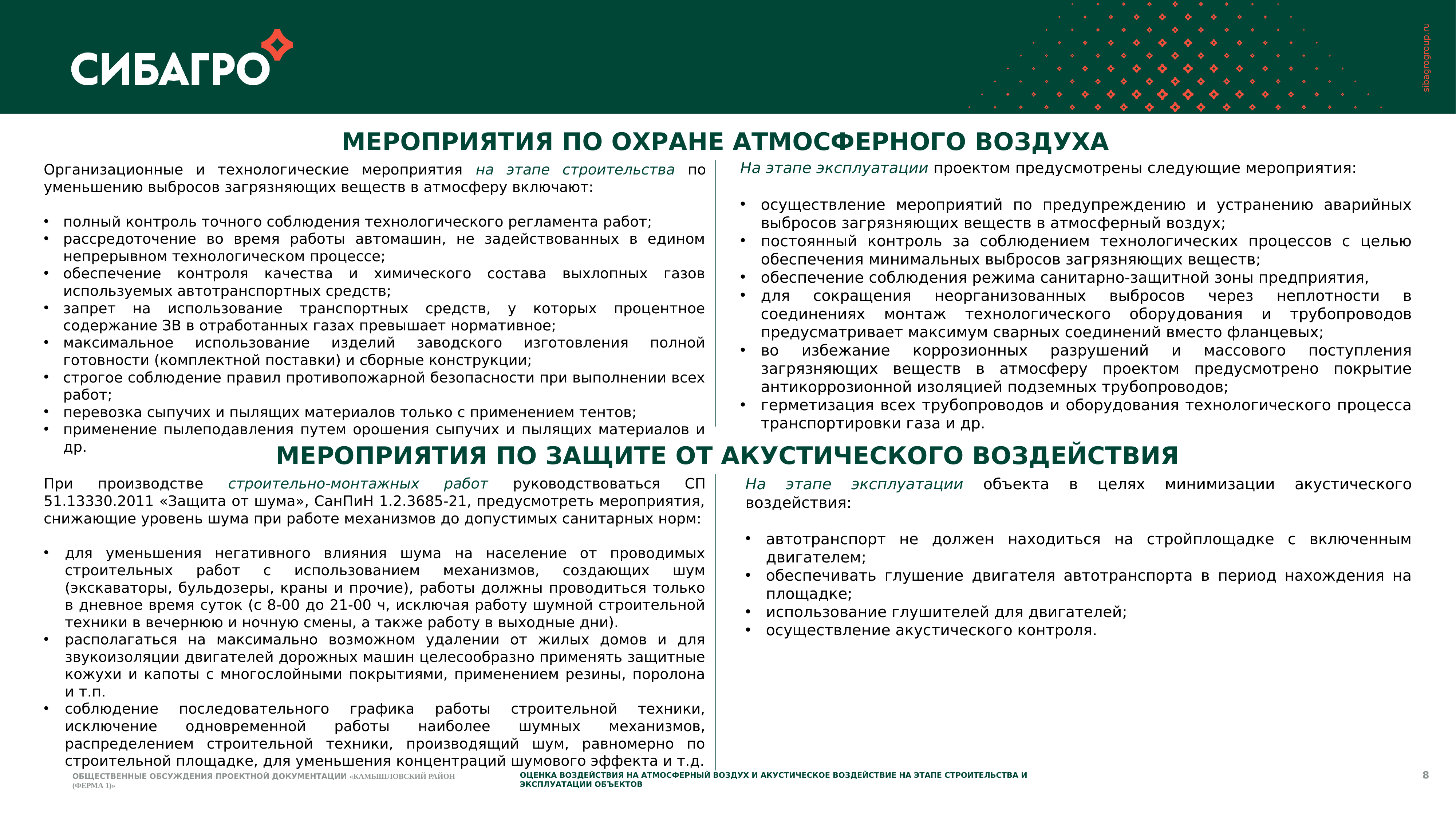

# Мероприятия по охране атмосферного воздуха
На этапе эксплуатации проектом предусмотрены следующие мероприятия:

осуществление мероприятий по предупреждению и устранению аварийных выбросов загрязняющих веществ в атмосферный воздух;
постоянный контроль за соблюдением технологических процессов с целью обеспечения минимальных выбросов загрязняющих веществ;
обеспечение соблюдения режима санитарно-защитной зоны предприятия,
для сокращения неорганизованных выбросов через неплотности в соединениях монтаж технологического оборудования и трубопроводов предусматривает максимум сварных соединений вместо фланцевых;
во избежание коррозионных разрушений и массового поступления загрязняющих веществ в атмосферу проектом предусмотрено покрытие антикоррозионной изоляцией подземных трубопроводов;
герметизация всех трубопроводов и оборудования технологического процесса транспортировки газа и др.
Организационные и технологические мероприятия на этапе строительства по уменьшению выбросов загрязняющих веществ в атмосферу включают:

полный контроль точного соблюдения технологического регламента работ;
рассредоточение во время работы автомашин, не задействованных в едином непрерывном технологическом процессе;
обеспечение контроля качества и химического состава выхлопных газов используемых автотранспортных средств;
запрет на использование транспортных средств, у которых процентное содержание ЗВ в отработанных газах превышает нормативное;
максимальное использование изделий заводского изготовления полной готовности (комплектной поставки) и сборные конструкции;
строгое соблюдение правил противопожарной безопасности при выполнении всех работ;
перевозка сыпучих и пылящих материалов только с применением тентов;
применение пылеподавления путем орошения сыпучих и пылящих материалов и др.
Мероприятия по защите от акустического воздействия
При производстве строительно-монтажных работ руководствоваться СП 51.13330.2011 «Защита от шума», СанПиН 1.2.3685-21, предусмотреть мероприятия, снижающие уровень шума при работе механизмов до допустимых санитарных норм:

для уменьшения негативного влияния шума на население от проводимых строительных работ с использованием механизмов, создающих шум (экскаваторы, бульдозеры, краны и прочие), работы должны проводиться только в дневное время суток (с 8-00 до 21-00 ч, исключая работу шумной строительной техники в вечернюю и ночную смены, а также работу в выходные дни).
располагаться на максимально возможном удалении от жилых домов и для звукоизоляции двигателей дорожных машин целесообразно применять защитные кожухи и капоты с многослойными покрытиями, применением резины, поролона и т.п.
соблюдение последовательного графика работы строительной техники, исключение одновременной работы наиболее шумных механизмов, распределением строительной техники, производящий шум, равномерно по строительной площадке, для уменьшения концентраций шумового эффекта и т.д.
На этапе эксплуатации объекта в целях минимизации акустического воздействия:

автотранспорт не должен находиться на стройплощадке с включенным двигателем;
обеспечивать глушение двигателя автотранспорта в период нахождения на площадке;
использование глушителей для двигателей;
осуществление акустического контроля.
8
Оценка воздействия на атмосферный воздух и акустическое воздействие на этапе строительства и эксплуатации объектов

Общественные обсуждения проектной документации «Камышловский район (Ферма 1)»